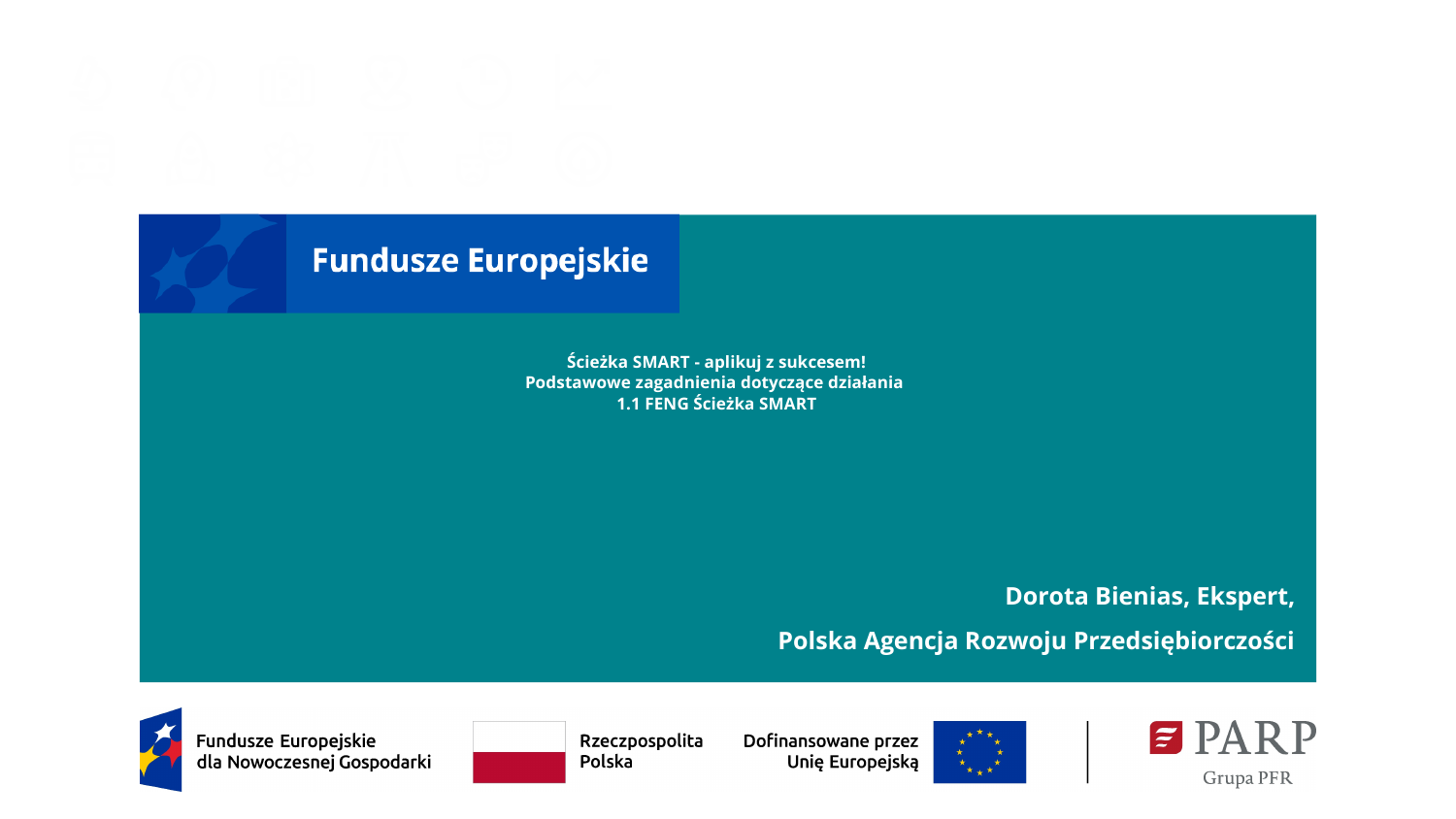

# Ścieżka SMART - aplikuj z sukcesem! Podstawowe zagadnienia dotyczące działania 1.1 FENG Ścieżka SMART
Dorota Bienias, Ekspert,
Polska Agencja Rozwoju Przedsiębiorczości